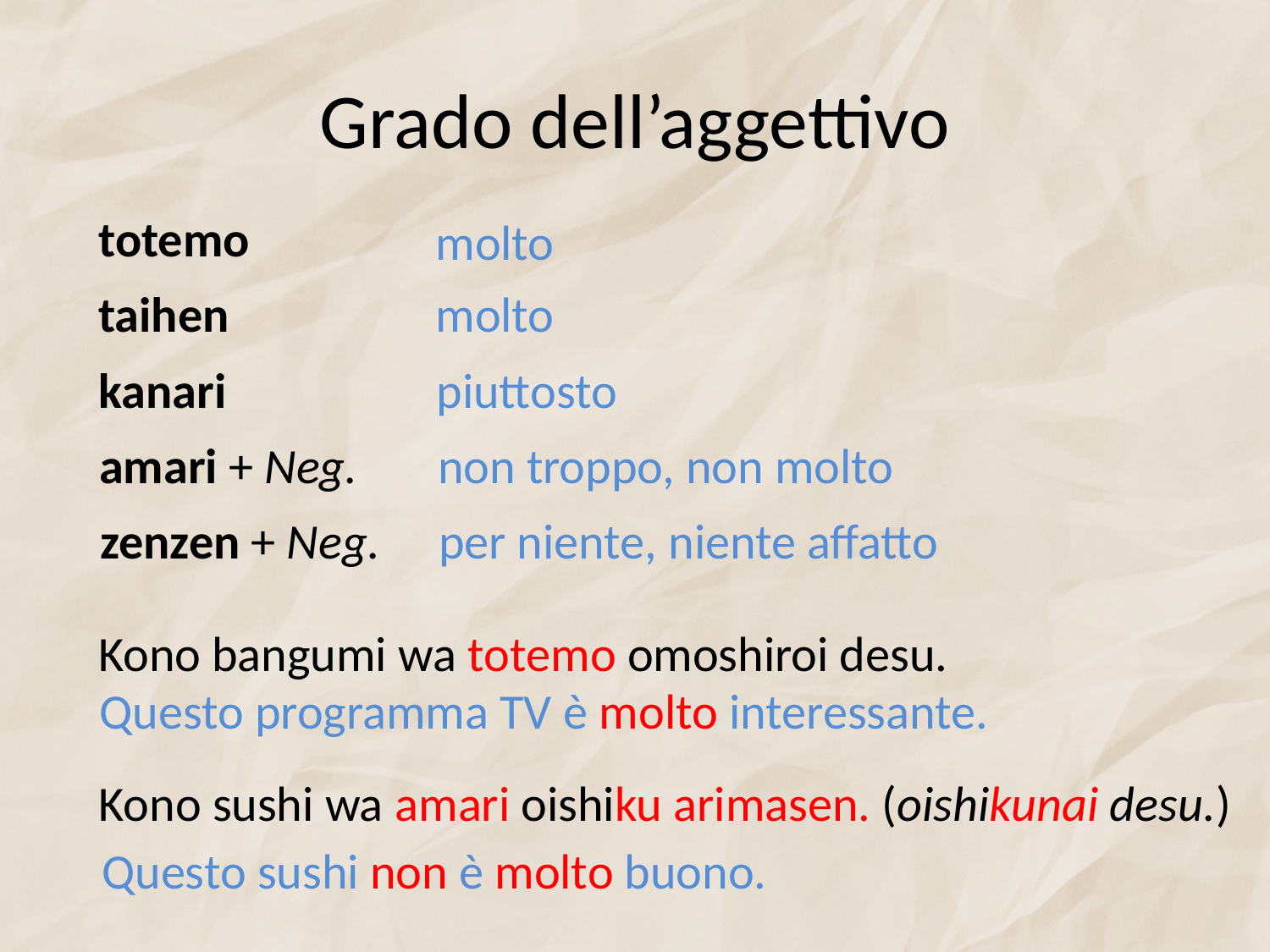

# Grado dell’aggettivo
totemo
molto
taihen
molto
kanari
piuttosto
amari + Neg.
non troppo, non molto
zenzen + Neg.
per niente, niente affatto
Kono bangumi wa totemo omoshiroi desu.
Questo programma TV è molto interessante.
Kono sushi wa amari oishiku arimasen. (oishikunai desu.)
Questo sushi non è molto buono.